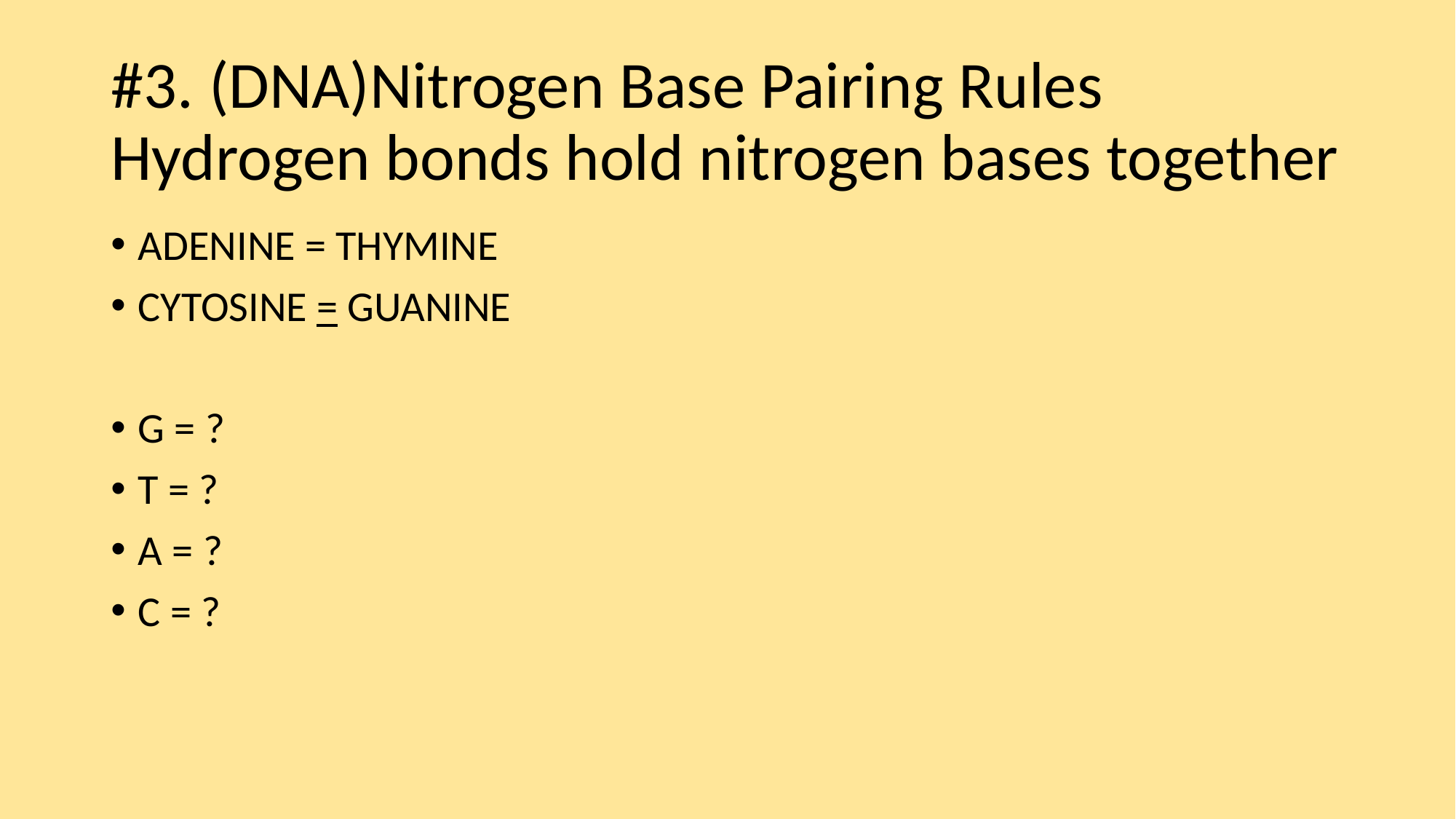

# #3. (DNA)Nitrogen Base Pairing Rules Hydrogen bonds hold nitrogen bases together
ADENINE = THYMINE
CYTOSINE = GUANINE

G = ?
T = ?
A = ?
C = ?